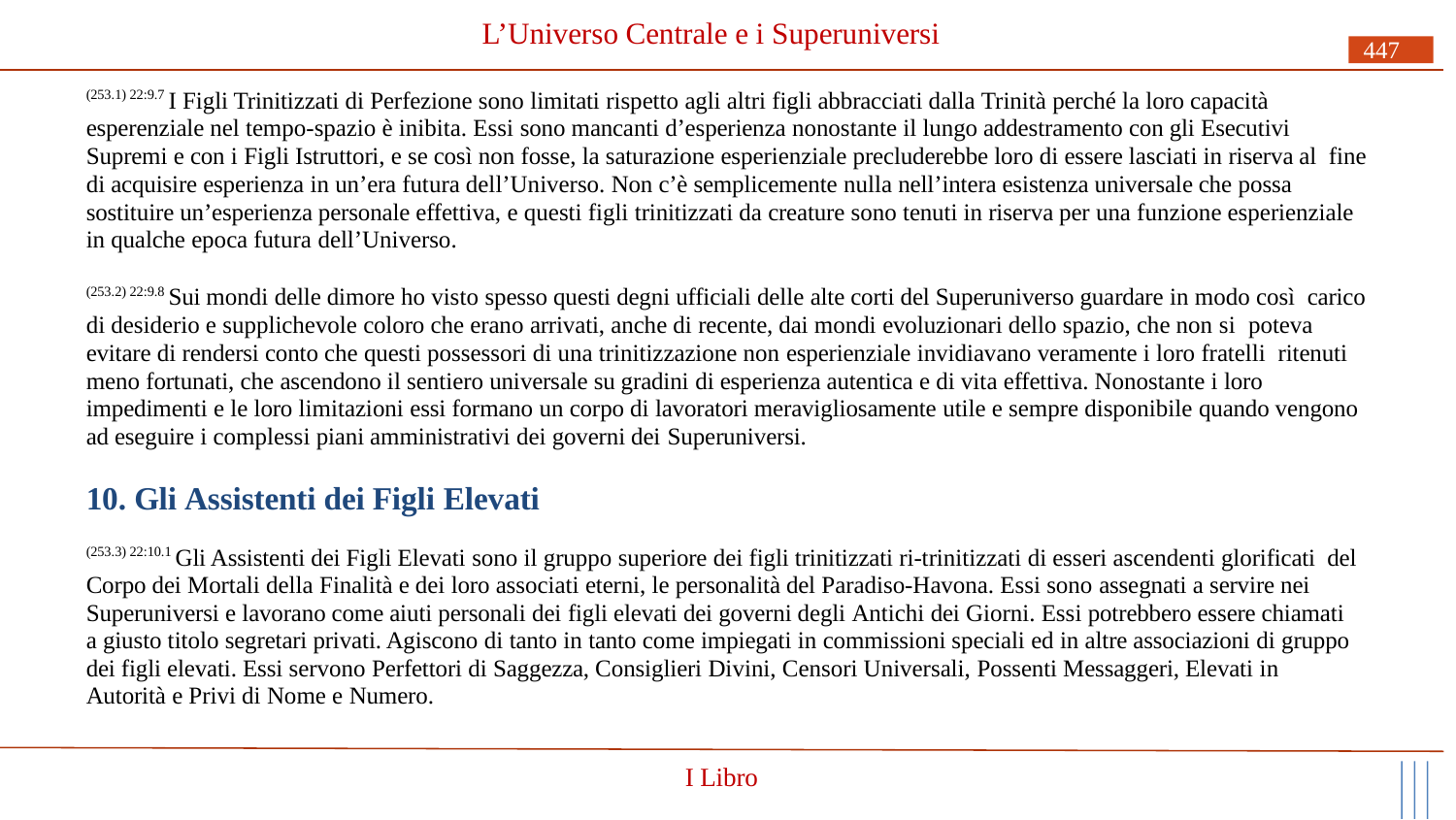

# L’Universo Centrale e i Superuniversi
447

(253.1) 22:9.7 I Figli Trinitizzati di Perfezione sono limitati rispetto agli altri figli abbracciati dalla Trinità perché la loro capacità  esperenziale nel tempo-spazio è inibita. Essi sono mancanti d’esperienza nonostante il lungo addestramento con gli Esecutivi  Supremi e con i Figli Istruttori, e se così non fosse, la saturazione esperienziale precluderebbe loro di essere lasciati in riserva al  fine di acquisire esperienza in un’era futura dell’Universo. Non c’è semplicemente nulla nell’intera esistenza universale che possa  sostituire un’esperienza personale effettiva, e questi figli trinitizzati da creature sono tenuti in riserva per una funzione esperienziale  in qualche epoca futura dell’Universo.

(253.2) 22:9.8 Sui mondi delle dimore ho visto spesso questi degni ufficiali delle alte corti del Superuniverso guardare in modo così  carico di desiderio e supplichevole coloro che erano arrivati, anche di recente, dai mondi evoluzionari dello spazio, che non si  poteva evitare di rendersi conto che questi possessori di una trinitizzazione non esperienziale invidiavano veramente i loro fratelli  ritenuti meno fortunati, che ascendono il sentiero universale su gradini di esperienza autentica e di vita effettiva. Nonostante i loro  impedimenti e le loro limitazioni essi formano un corpo di lavoratori meravigliosamente utile e sempre disponibile quando vengono  ad eseguire i complessi piani amministrativi dei governi dei Superuniversi.

10. Gli Assistenti dei Figli Elevati
(253.3) 22:10.1 Gli Assistenti dei Figli Elevati sono il gruppo superiore dei figli trinitizzati ri-trinitizzati di esseri ascendenti glorificati  del Corpo dei Mortali della Finalità e dei loro associati eterni, le personalità del Paradiso-Havona. Essi sono assegnati a servire nei  Superuniversi e lavorano come aiuti personali dei figli elevati dei governi degli Antichi dei Giorni. Essi potrebbero essere chiamati  a giusto titolo segretari privati. Agiscono di tanto in tanto come impiegati in commissioni speciali ed in altre associazioni di gruppo  dei figli elevati. Essi servono Perfettori di Saggezza, Consiglieri Divini, Censori Universali, Possenti Messaggeri, Elevati in  Autorità e Privi di Nome e Numero.

I Libro